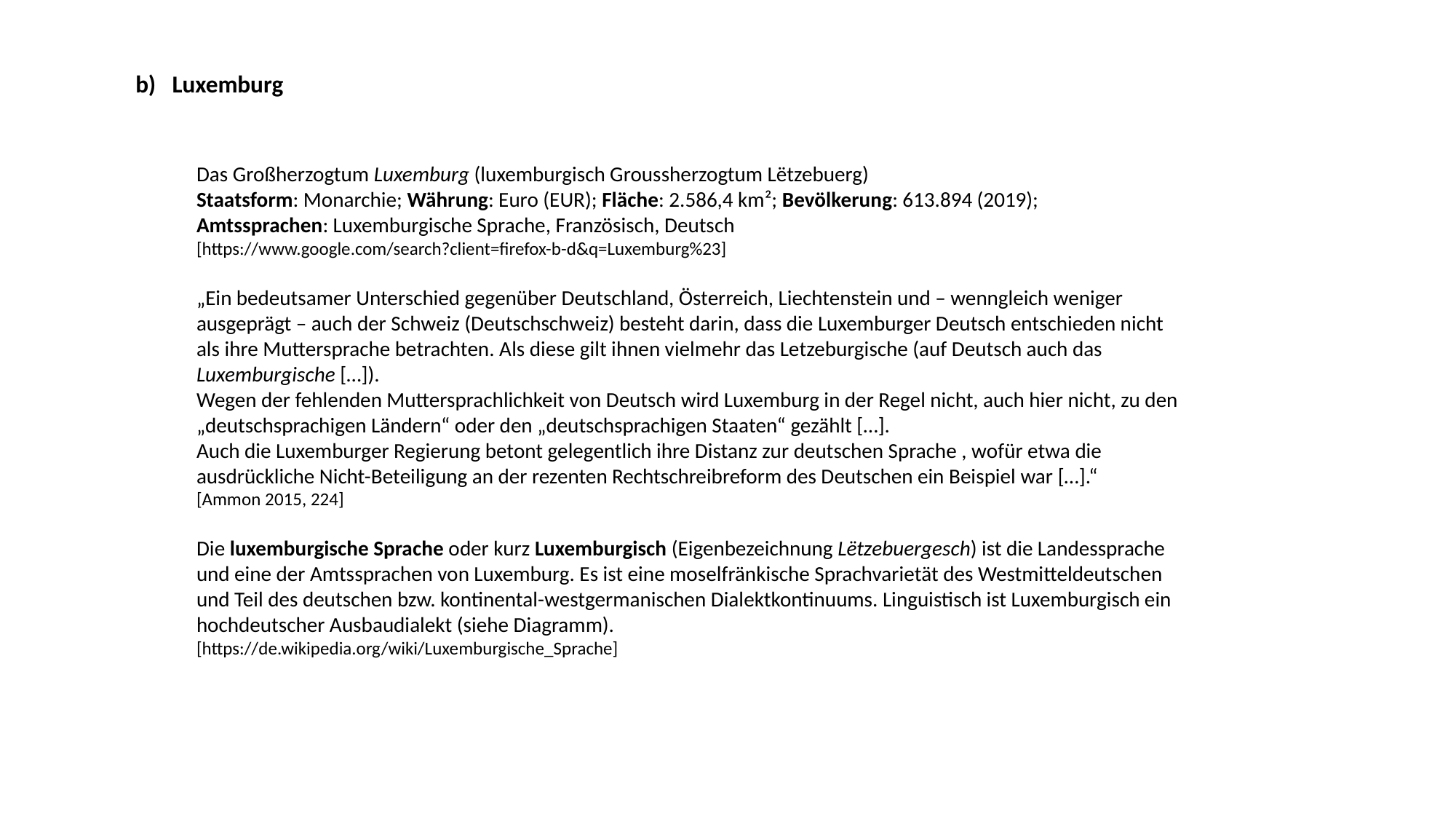

b)   Luxemburg

Das Großherzogtum Luxemburg (luxemburgisch Groussherzogtum Lëtzebuerg)
Staatsform‎: ‎Monarchie; Währung‎: ‎Euro (EUR); Fläche‎: ‎2.586,4 km²; Bevölkerung: 613.894 (2019);
Amtssprachen: Luxemburgische Sprache, Französisch, Deutsch
[https://www.google.com/search?client=firefox-b-d&q=Luxemburg%23]

„Ein bedeutsamer Unterschied gegenüber Deutschland, Österreich, Liechtenstein und – wenngleich weniger ausgeprägt – auch der Schweiz (Deutschschweiz) besteht darin, dass die Luxemburger Deutsch entschieden nicht als ihre Muttersprache betrachten. Als diese gilt ihnen vielmehr das Letzeburgische (auf Deutsch auch das Luxemburgische […]).
Wegen der fehlenden Muttersprachlichkeit von Deutsch wird Luxemburg in der Regel nicht, auch hier nicht, zu den „deutschsprachigen Ländern“ oder den „deutschsprachigen Staaten“ gezählt […].
Auch die Luxemburger Regierung betont gelegentlich ihre Distanz zur deutschen Sprache , wofür etwa die ausdrückliche Nicht-Beteiligung an der rezenten Rechtschreibreform des Deutschen ein Beispiel war […].“
[Ammon 2015, 224]

Die luxemburgische Sprache oder kurz Luxemburgisch (Eigenbezeichnung Lëtzebuergesch) ist die Landessprache und eine der Amtssprachen von Luxemburg. Es ist eine moselfränkische Sprachvarietät des Westmitteldeutschen und Teil des deutschen bzw. kontinental-westgermanischen Dialektkontinuums. Linguistisch ist Luxemburgisch ein hochdeutscher Ausbaudialekt (siehe Diagramm).
[https://de.wikipedia.org/wiki/Luxemburgische_Sprache]